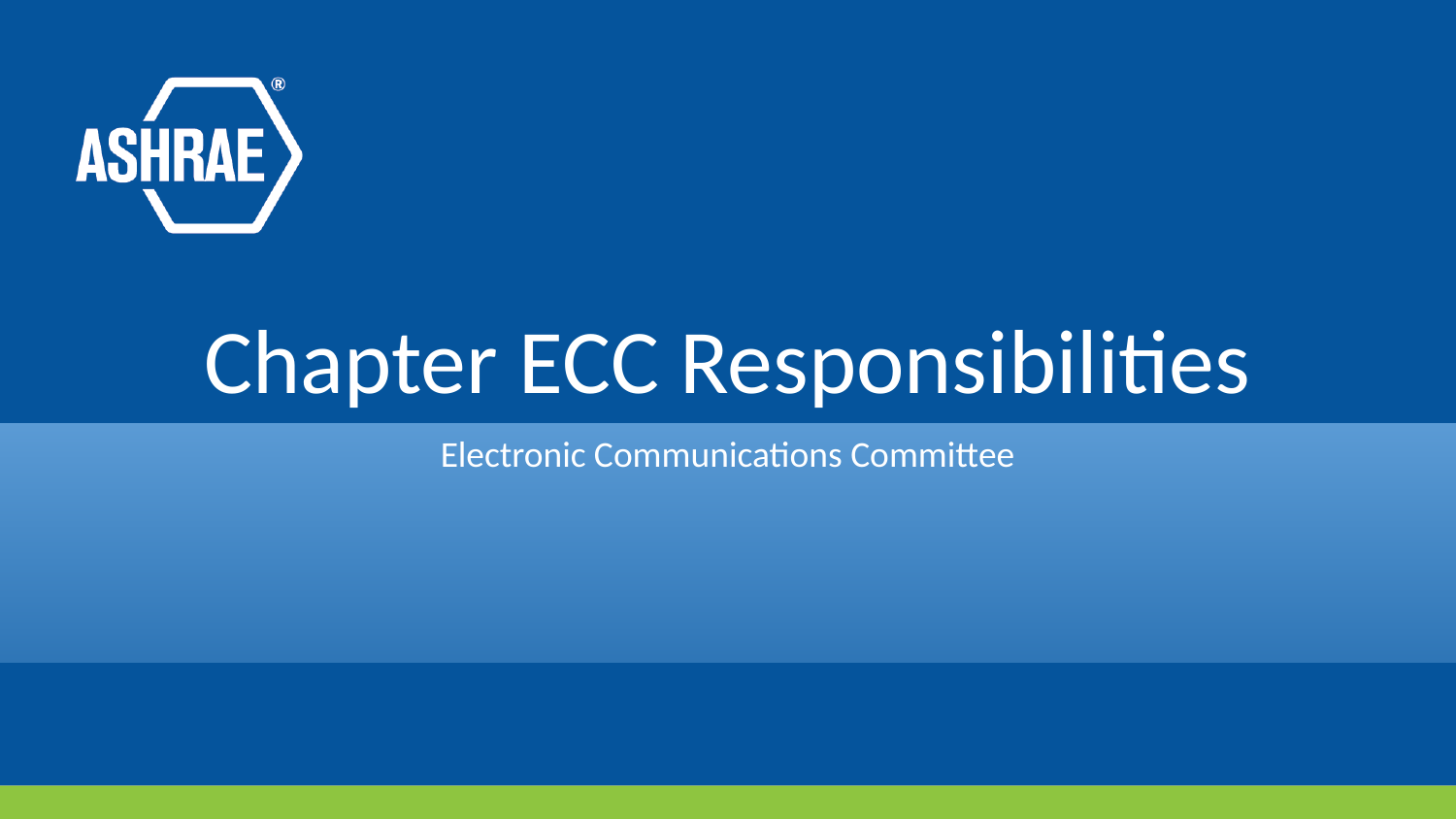

# Chapter ECC Responsibilities
Electronic Communications Committee